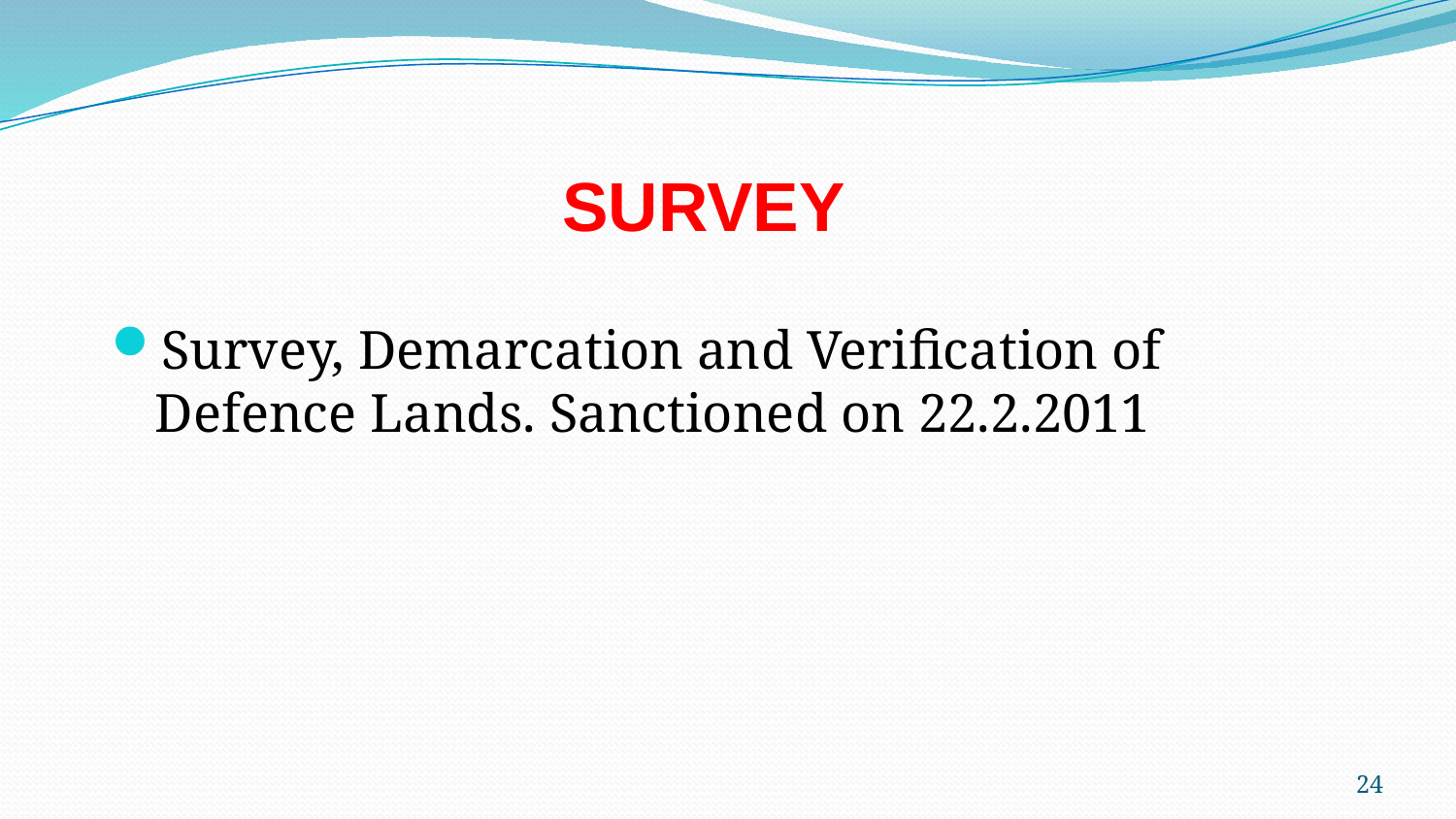

# SURVEY
Survey, Demarcation and Verification of Defence Lands. Sanctioned on 22.2.2011
24